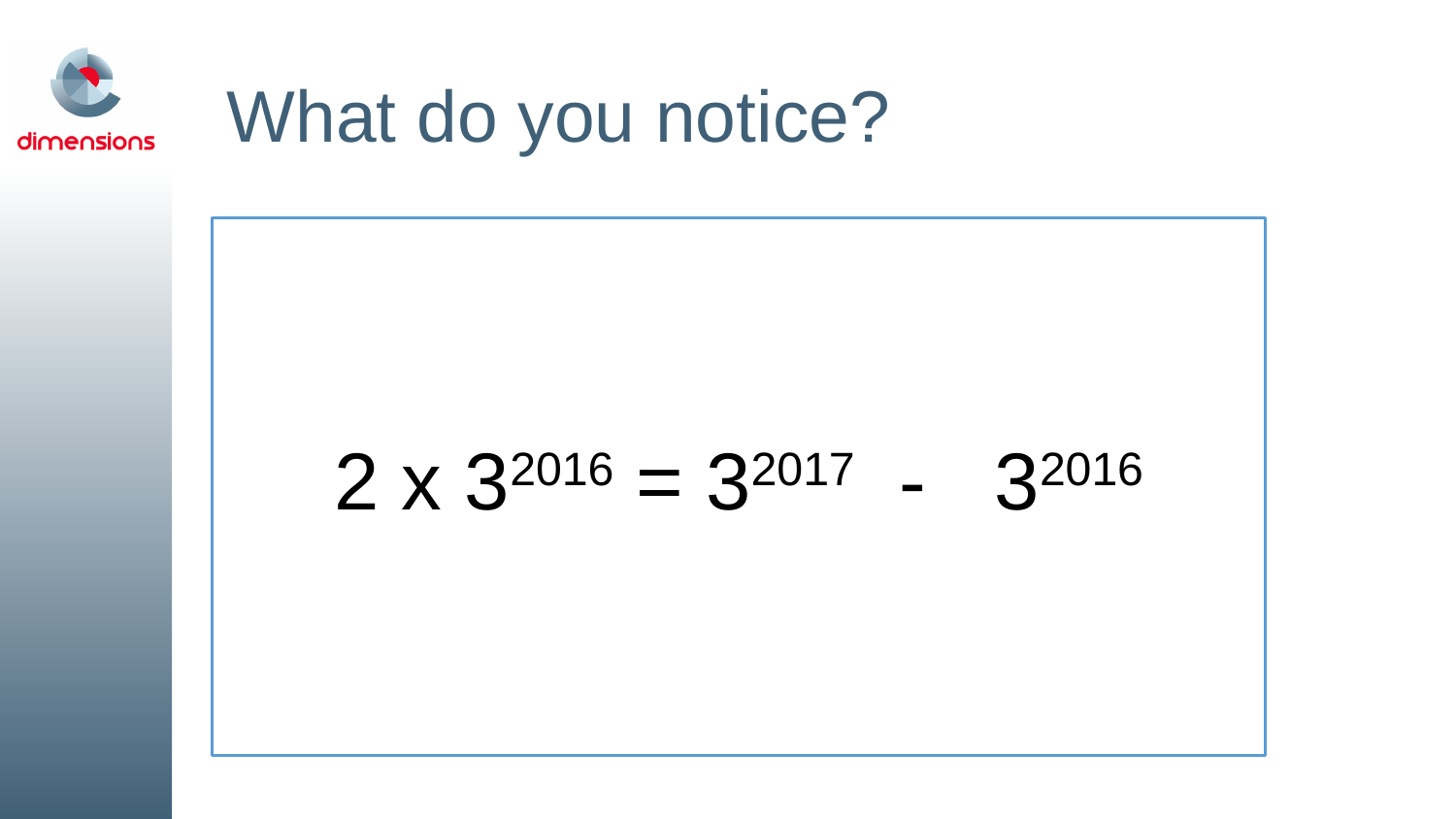

# What do you notice?

2 x 32016 = 32017  -   32016